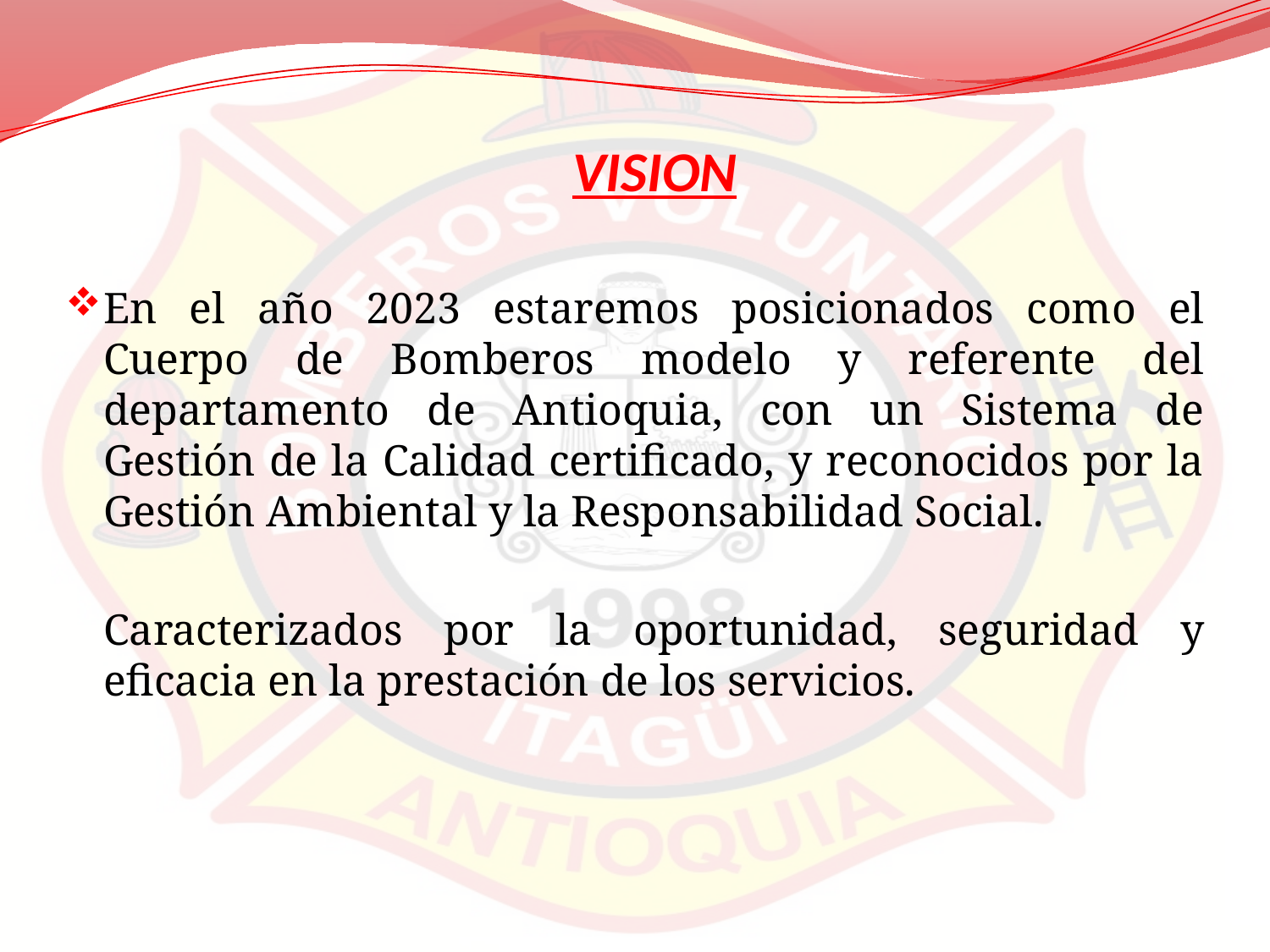

# VISION
En el año 2023 estaremos posicionados como el Cuerpo de Bomberos modelo y referente del departamento de Antioquia, con un Sistema de Gestión de la Calidad certificado, y reconocidos por la Gestión Ambiental y la Responsabilidad Social.

	Caracterizados por la oportunidad, seguridad y eficacia en la prestación de los servicios.